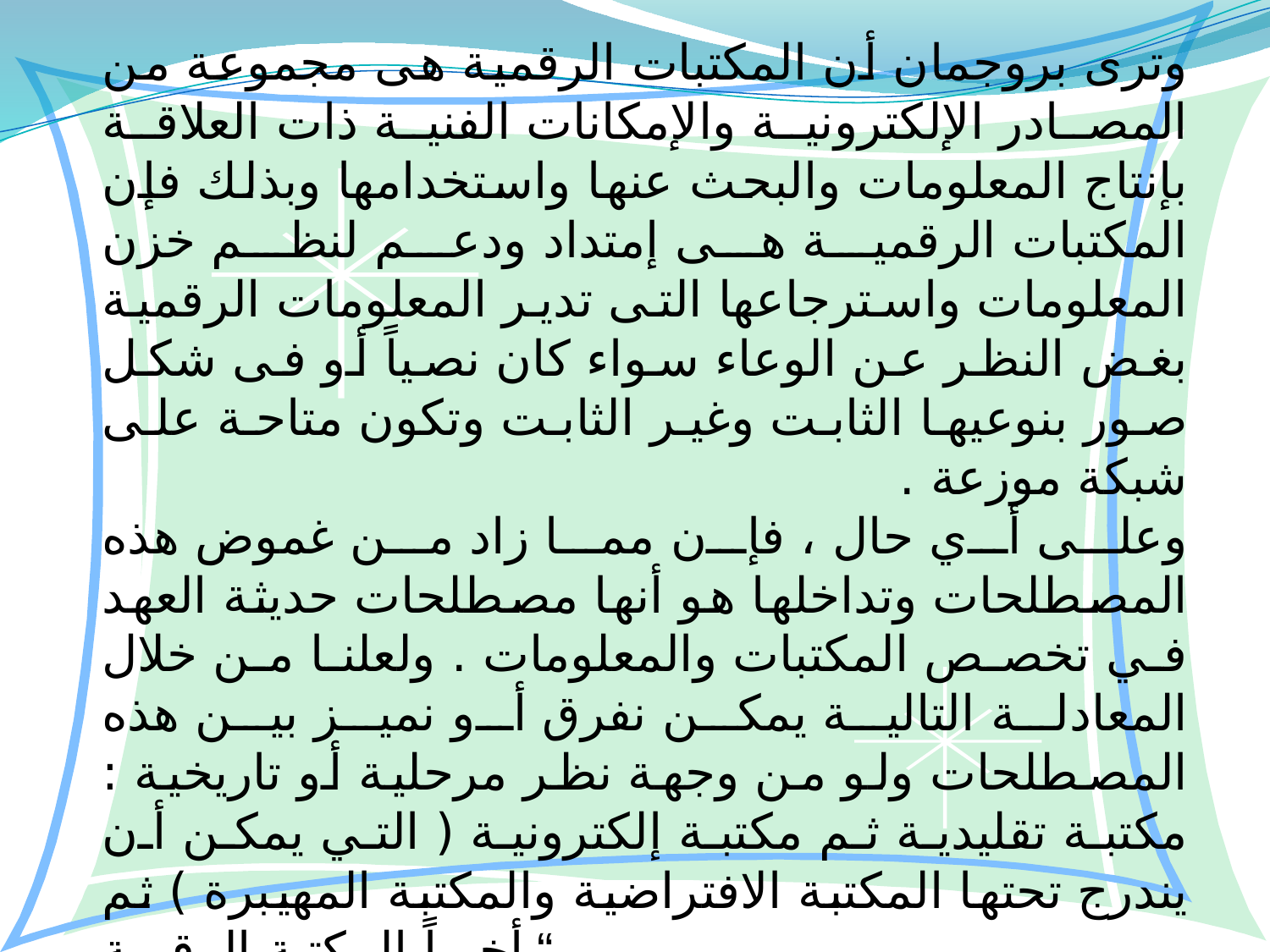

وترى بروجمان أن المكتبات الرقمية هى مجموعة من المصادر الإلكترونية والإمكانات الفنية ذات العلاقة بإنتاج المعلومات والبحث عنها واستخدامها وبذلك فإن المكتبات الرقمية هى إمتداد ودعم لنظم خزن المعلومات واسترجاعها التى تدير المعلومات الرقمية بغض النظر عن الوعاء سواء كان نصياً أو فى شكل صور بنوعيها الثابت وغير الثابت وتكون متاحة على شبكة موزعة .
وعلى أي حال ، فإن مما زاد من غموض هذه المصطلحات وتداخلها هو أنها مصطلحات حديثة العهد في تخصص المكتبات والمعلومات . ولعلنا من خلال المعادلة التالية يمكن نفرق أو نميز بين هذه المصطلحات ولو من وجهة نظر مرحلية أو تاريخية : مكتبة تقليدية ثم مكتبة إلكترونية ( التي يمكن أن يندرج تحتها المكتبة الافتراضية والمكتبة المهيبرة ) ثم أخيراً المكتبة الرقمية.“